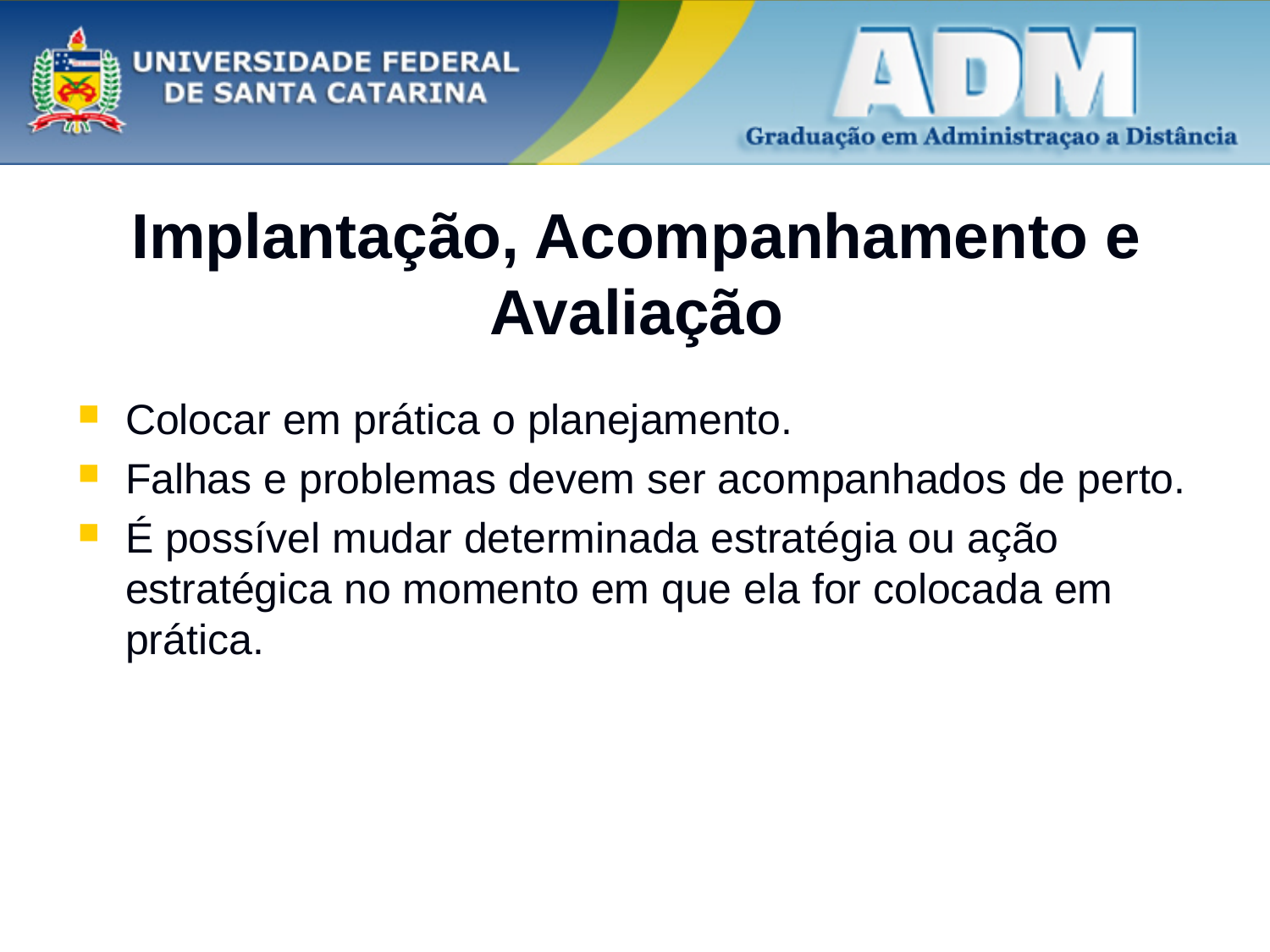

# Implantação, Acompanhamento e Avaliação
Colocar em prática o planejamento.
Falhas e problemas devem ser acompanhados de perto.
É possível mudar determinada estratégia ou ação estratégica no momento em que ela for colocada em prática.